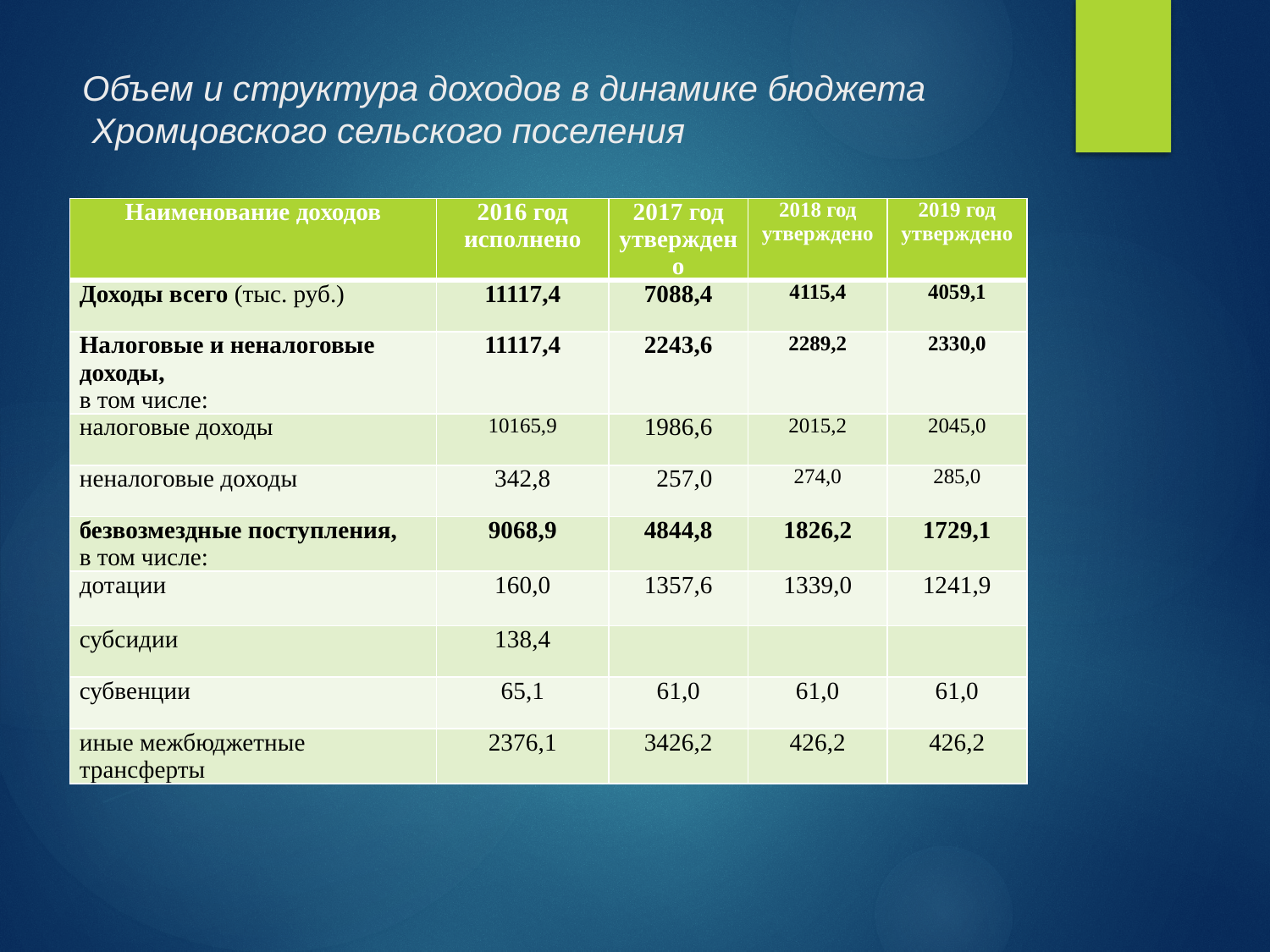

# Объем и структура доходов в динамике бюджета Хромцовского сельского поселения
| Наименование доходов | 2016 год исполнено | 2017 год утверждено | 2018 год утверждено | 2019 год утверждено |
| --- | --- | --- | --- | --- |
| Доходы всего (тыс. руб.) | 11117,4 | 7088,4 | 4115,4 | 4059,1 |
| Налоговые и неналоговые доходы, в том числе: | 11117,4 | 2243,6 | 2289,2 | 2330,0 |
| налоговые доходы | 10165,9 | 1986,6 | 2015,2 | 2045,0 |
| неналоговые доходы | 342,8 | 257,0 | 274,0 | 285,0 |
| безвозмездные поступления, в том числе: | 9068,9 | 4844,8 | 1826,2 | 1729,1 |
| дотации | 160,0 | 1357,6 | 1339,0 | 1241,9 |
| субсидии | 138,4 |  |  |  |
| субвенции | 65,1 | 61,0 | 61,0 | 61,0 |
| иные межбюджетные трансферты | 2376,1 | 3426,2 | 426,2 | 426,2 |